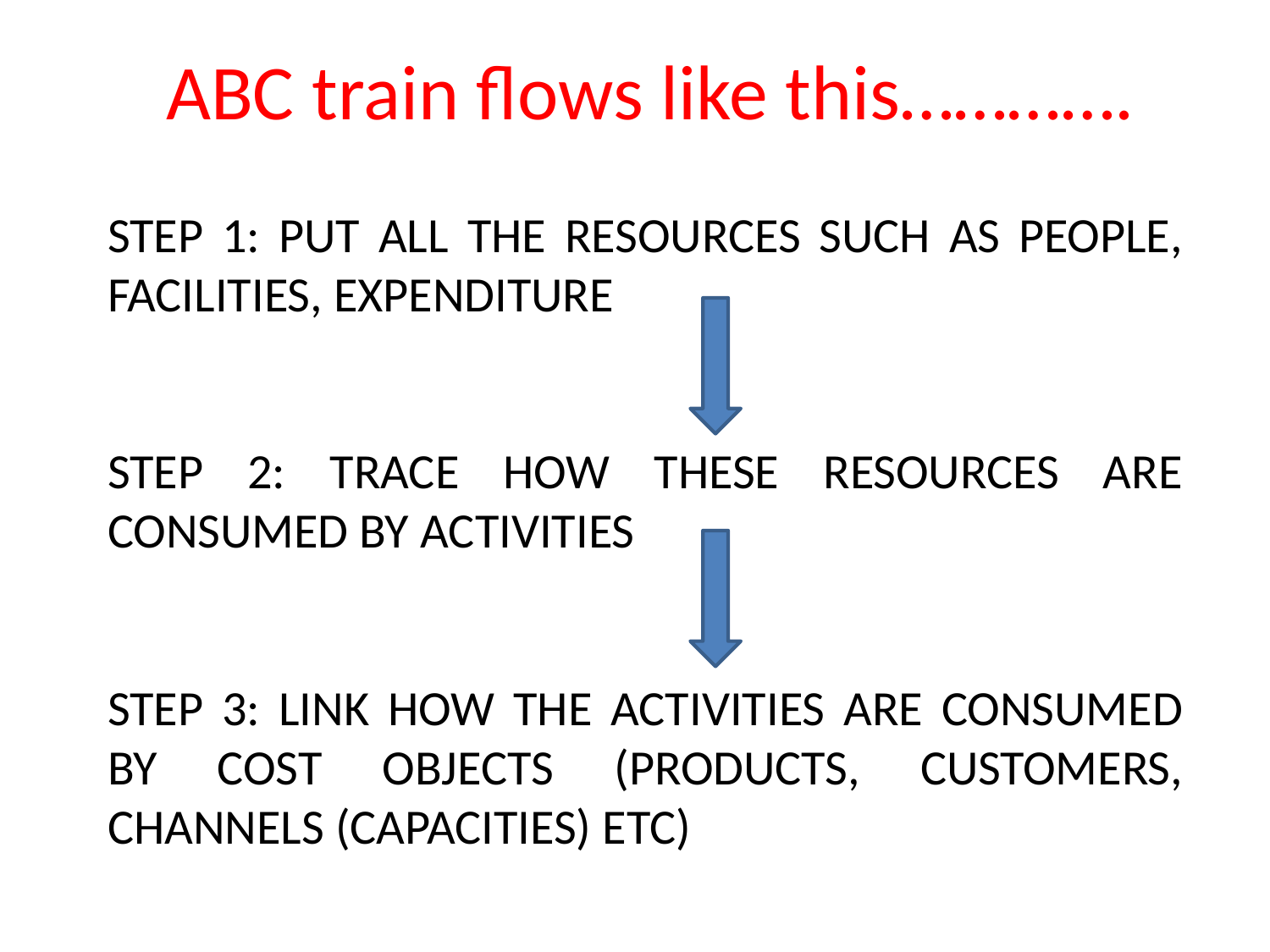

# ABC train flows like this………….
STEP 1: PUT ALL THE RESOURCES SUCH AS PEOPLE, FACILITIES, EXPENDITURE

STEP 2: TRACE HOW THESE RESOURCES ARE CONSUMED BY ACTIVITIES

STEP 3: LINK HOW THE ACTIVITIES ARE CONSUMED BY COST OBJECTS (PRODUCTS, CUSTOMERS, CHANNELS (CAPACITIES) ETC)